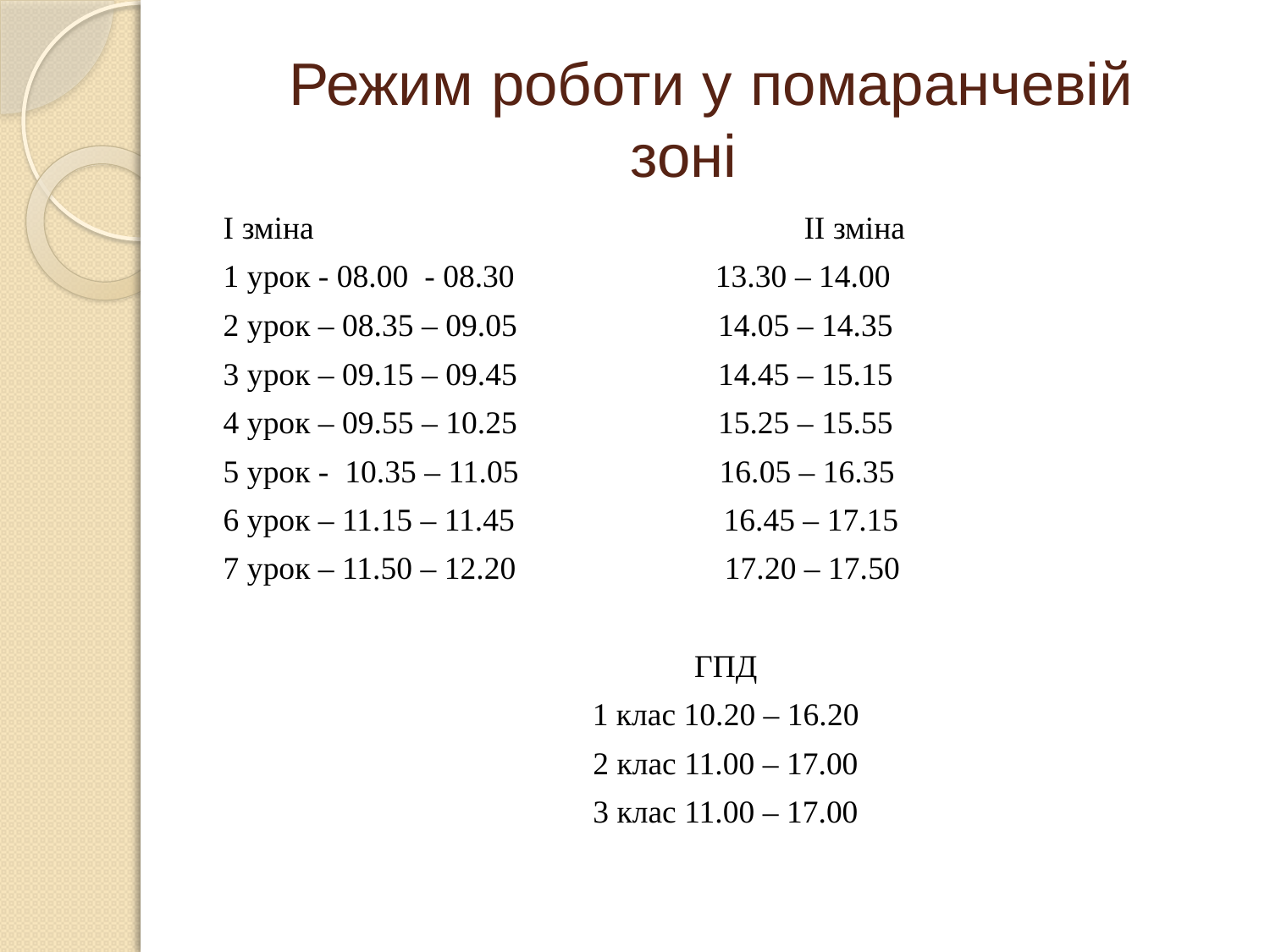

# Режим роботи у помаранчевій зоні
І зміна                                                             ІІ зміна
1 урок - 08.00  - 08.30                         13.30 – 14.00
2 урок – 08.35 – 09.05                         14.05 – 14.35
3 урок – 09.15 – 09.45                         14.45 – 15.15
4 урок – 09.55 – 10.25                         15.25 – 15.55
5 урок -  10.35 – 11.05                         16.05 – 16.35
6 урок – 11.15 – 11.45                          16.45 – 17.15
7 урок – 11.50 – 12.20                          17.20 – 17.50

ГПД
1 клас 10.20 – 16.20
2 клас 11.00 – 17.00
3 клас 11.00 – 17.00